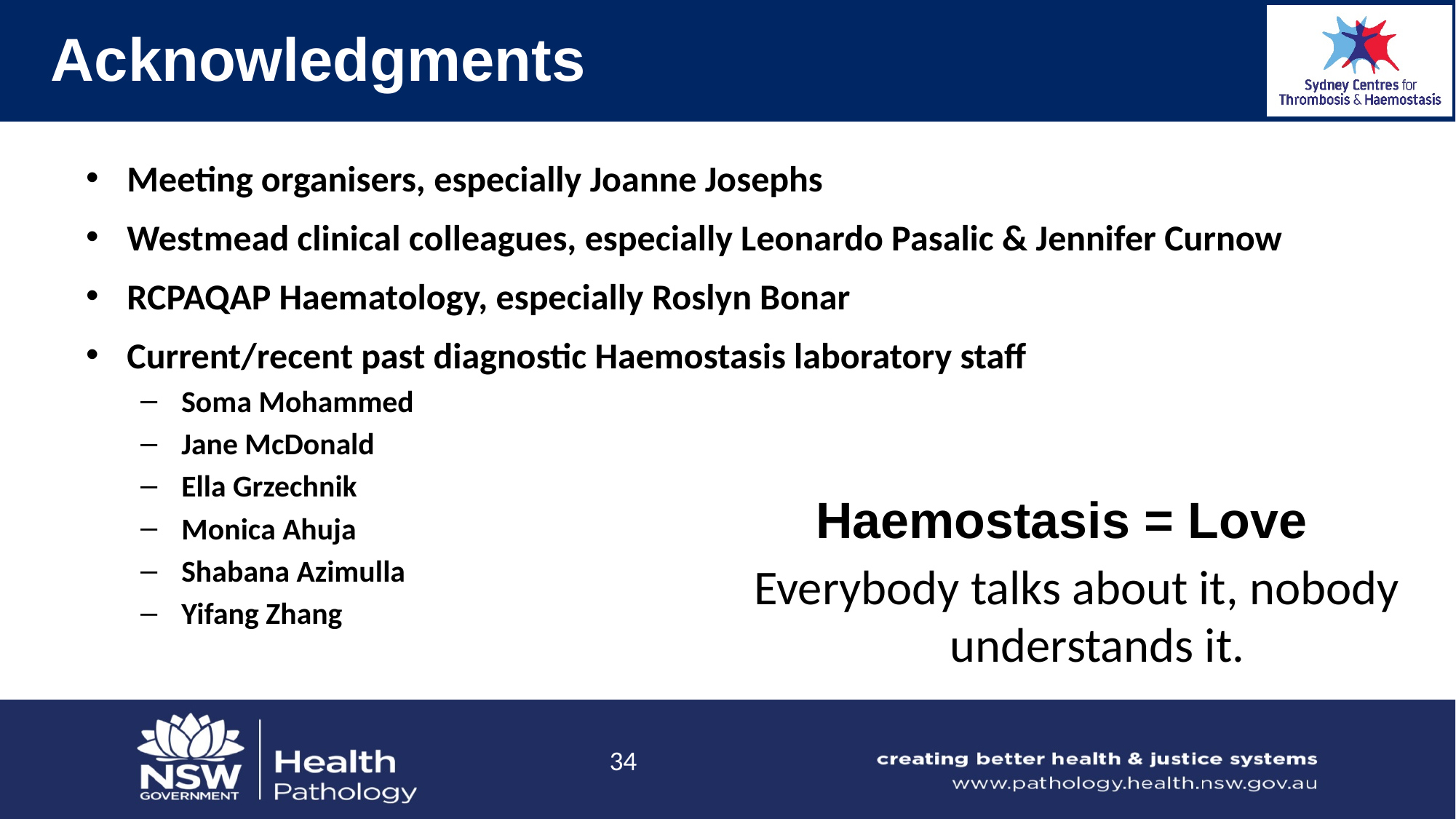

# Acknowledgments
Meeting organisers, especially Joanne Josephs
Westmead clinical colleagues, especially Leonardo Pasalic & Jennifer Curnow
RCPAQAP Haematology, especially Roslyn Bonar
Current/recent past diagnostic Haemostasis laboratory staff
Soma Mohammed
Jane McDonald
Ella Grzechnik
Monica Ahuja
Shabana Azimulla
Yifang Zhang
Haemostasis = Love
Everybody talks about it, nobody understands it.
34